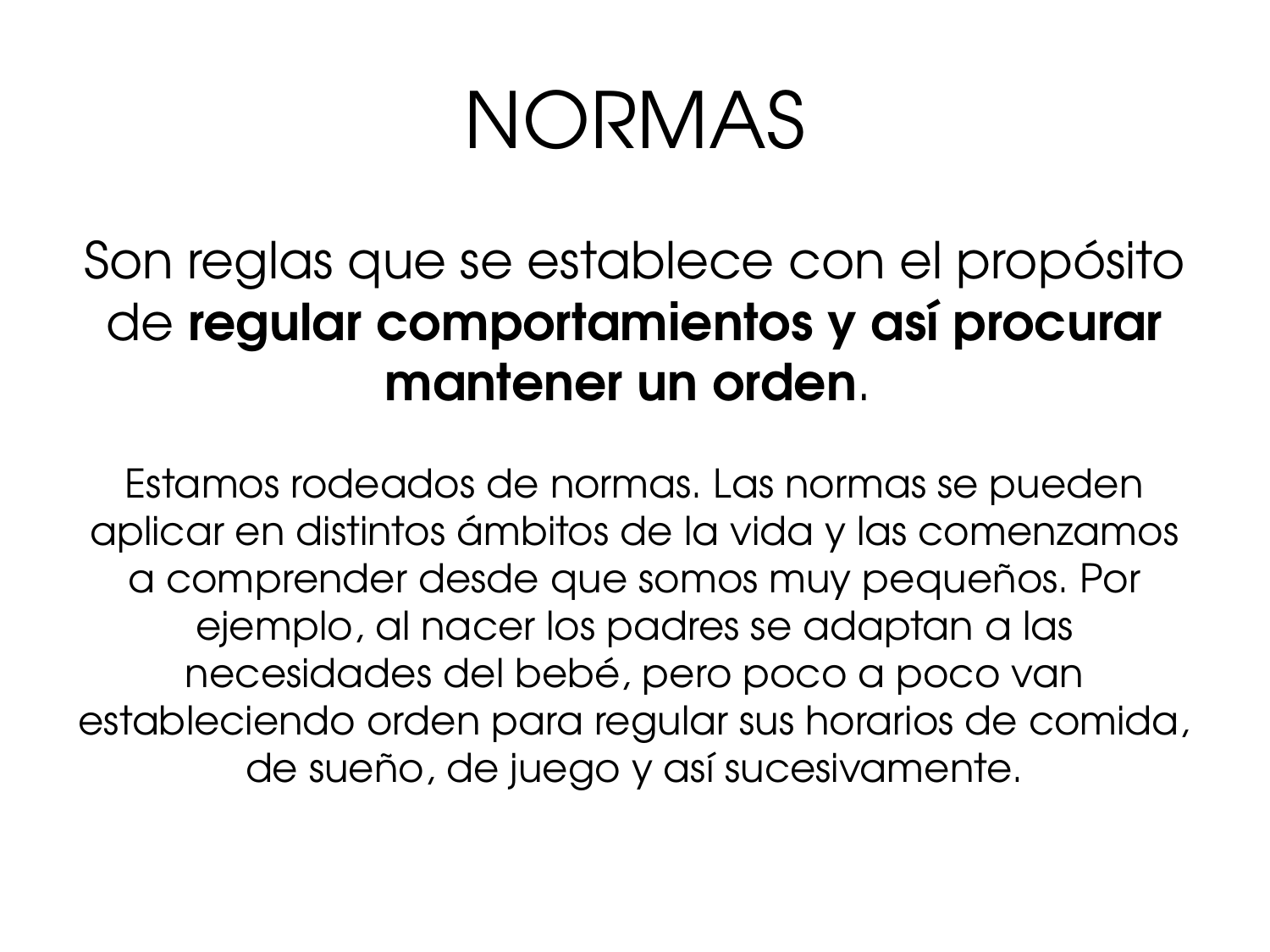

# NORMAS
Son reglas que se establece con el propósito de regular comportamientos y así procurar mantener un orden.
Estamos rodeados de normas. Las normas se pueden aplicar en distintos ámbitos de la vida y las comenzamos a comprender desde que somos muy pequeños. Por ejemplo, al nacer los padres se adaptan a las necesidades del bebé, pero poco a poco van estableciendo orden para regular sus horarios de comida, de sueño, de juego y así sucesivamente.